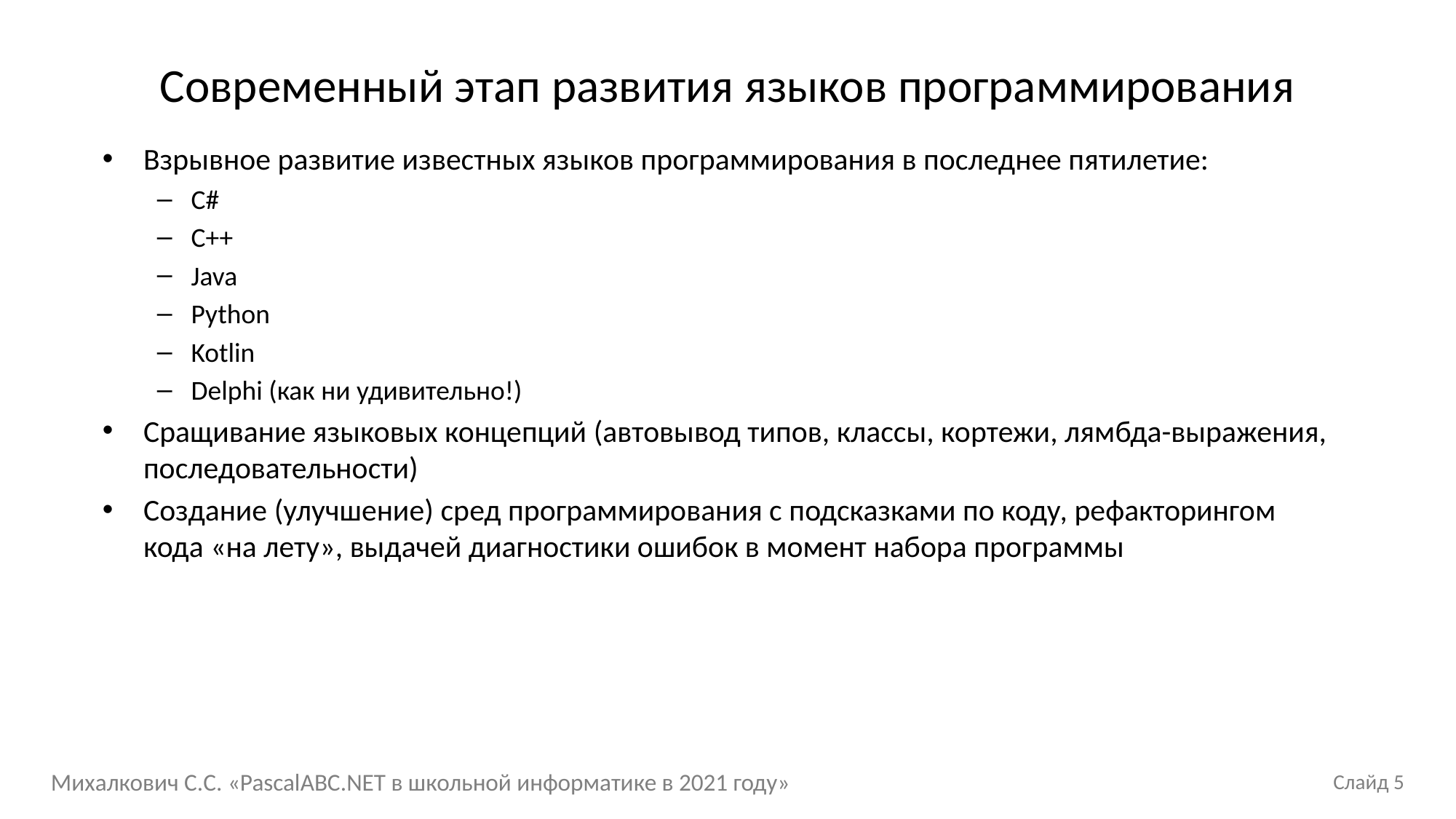

Современный этап развития языков программирования
Взрывное развитие известных языков программирования в последнее пятилетие:
C#
C++
Java
Python
Kotlin
Delphi (как ни удивительно!)
Сращивание языковых концепций (автовывод типов, классы, кортежи, лямбда-выражения, последовательности)
Создание (улучшение) сред программирования с подсказками по коду, рефакторингом кода «на лету», выдачей диагностики ошибок в момент набора программы
Михалкович С.С. «PascalABC.NET в школьной информатике в 2021 году»
Слайд 5